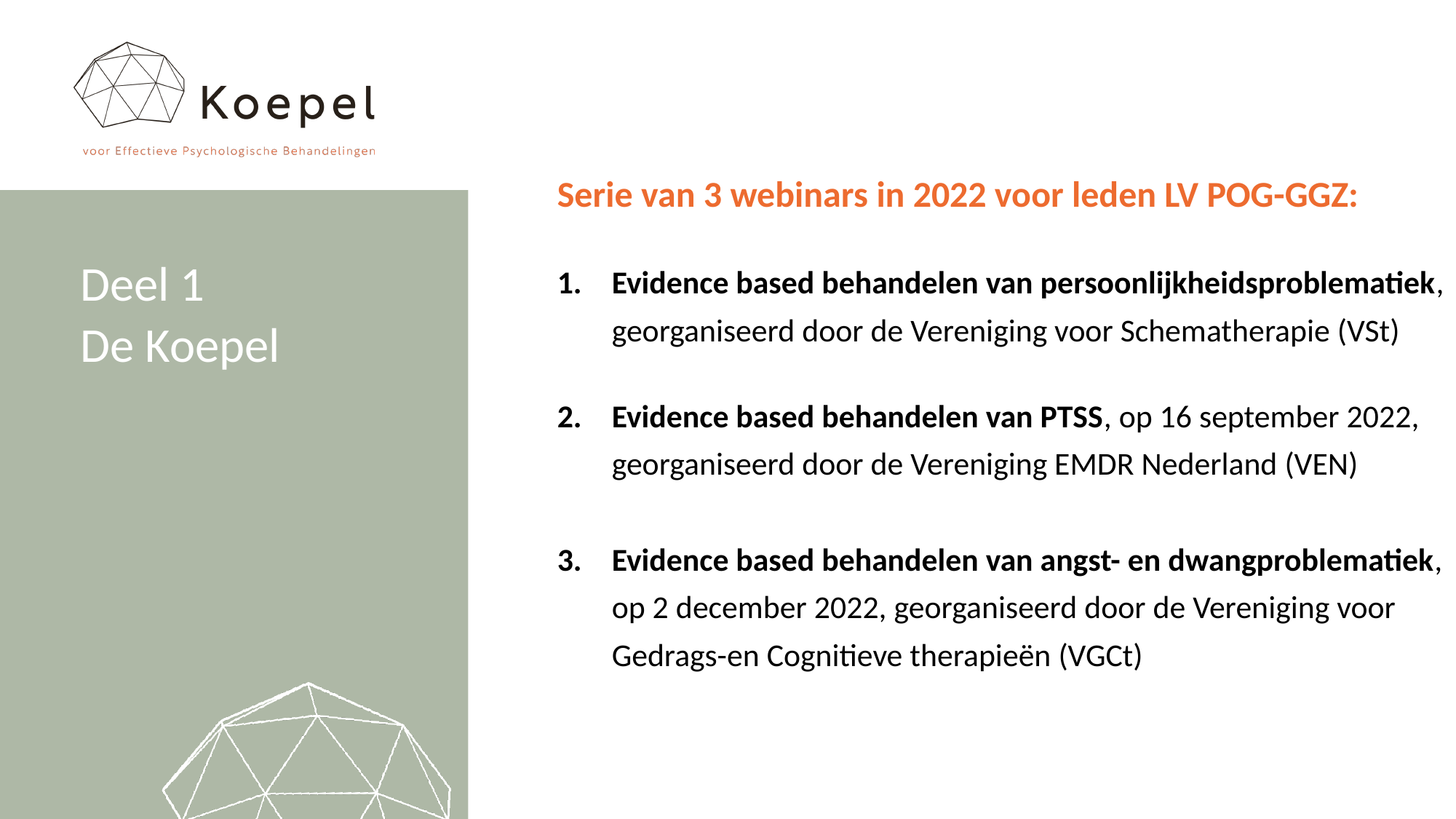

# Serie van 3 webinars in 2022 voor leden LV POG-GGZ:

Deel 1
De Koepel

Evidence based behandelen van persoonlijkheidsproblematiek, georganiseerd door de Vereniging voor Schematherapie (VSt)
Evidence based behandelen van PTSS, op 16 september 2022, georganiseerd door de Vereniging EMDR Nederland (VEN)
Evidence based behandelen van angst- en dwangproblematiek, op 2 december 2022, georganiseerd door de Vereniging voor Gedrags-en Cognitieve therapieën (VGCt)